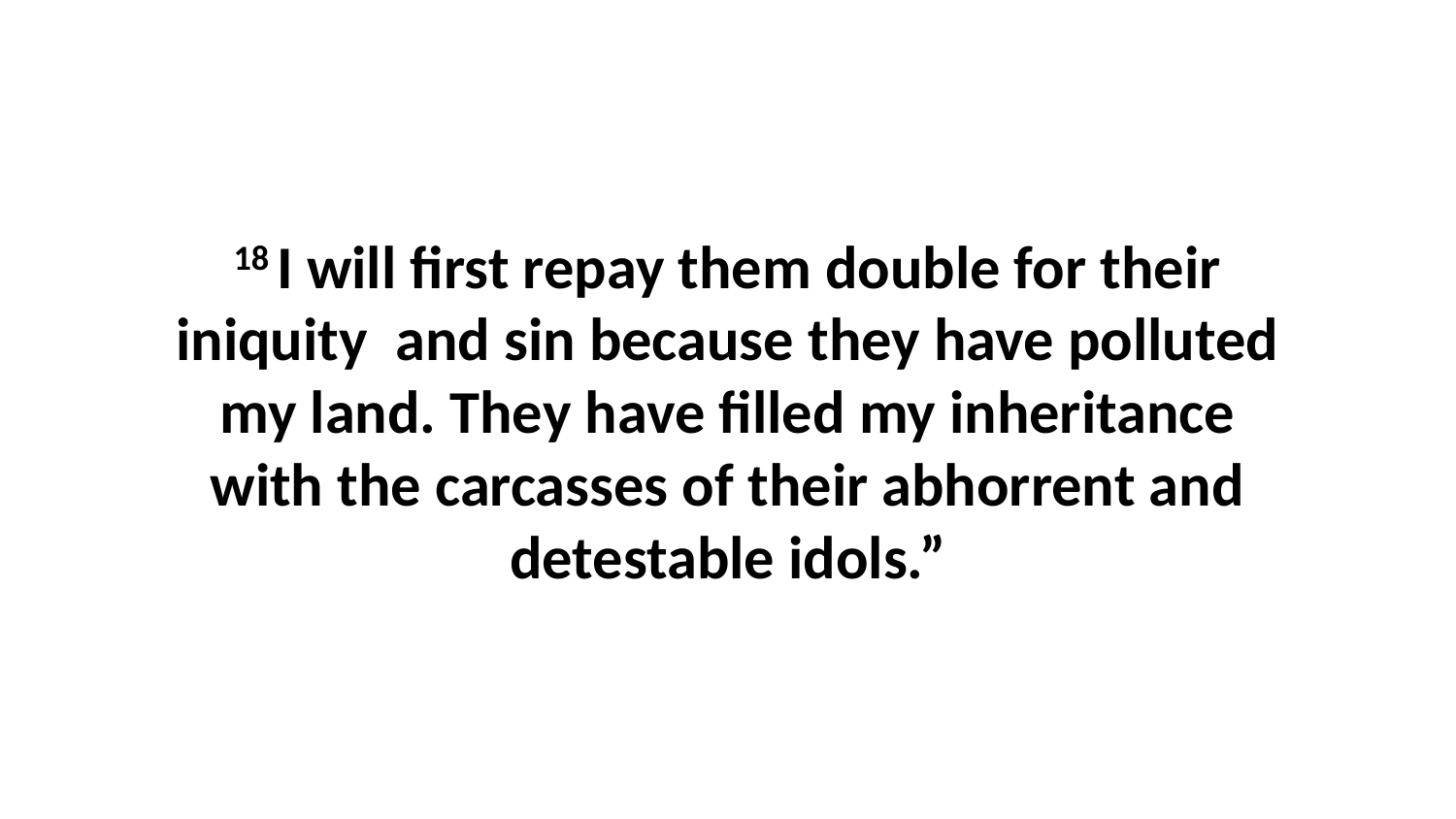

18 I will first repay them double for their iniquity  and sin because they have polluted my land. They have filled my inheritance with the carcasses of their abhorrent and detestable idols.”